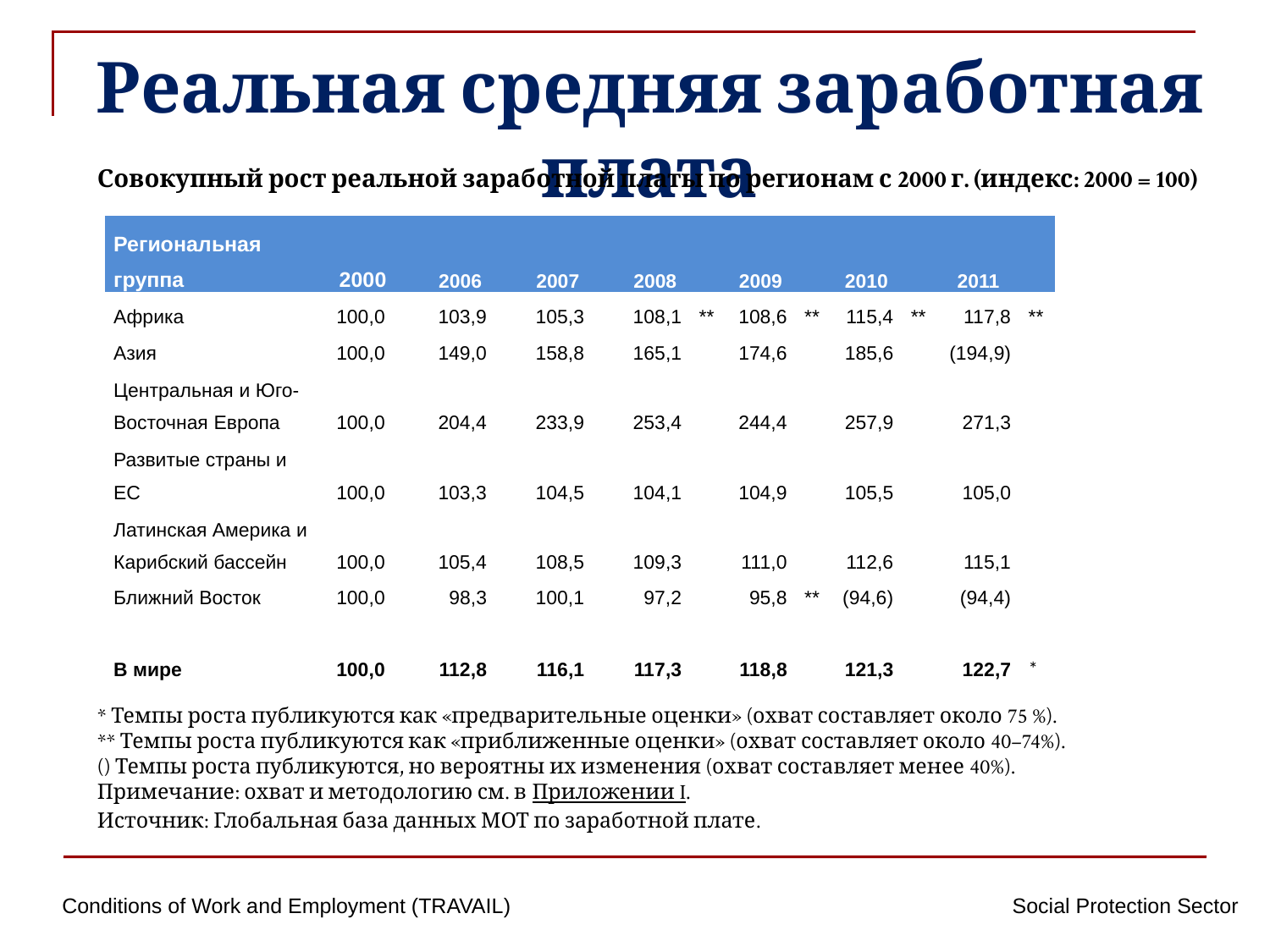

# Реальная средняя заработная плата
Совокупный рост реальной заработной платы по регионам с 2000 г. (индекс: 2000 = 100)
| Региональная группа | 2000 |  | 2006 |  | 2007 |  | 2008 |  | 2009 |  | 2010 |  | 2011 |  |
| --- | --- | --- | --- | --- | --- | --- | --- | --- | --- | --- | --- | --- | --- | --- |
| Африка | 100,0 |  | 103,9 |  | 105,3 |  | 108,1 | \*\* | 108,6 | \*\* | 115,4 | \*\* | 117,8 | \*\* |
| Азия | 100,0 |  | 149,0 |  | 158,8 |  | 165,1 |  | 174,6 |  | 185,6 |  | (194,9) |  |
| Центральная и Юго-Восточная Европа | 100,0 |  | 204,4 |  | 233,9 |  | 253,4 |  | 244,4 |  | 257,9 |  | 271,3 |  |
| Развитые страны и ЕС | 100,0 |  | 103,3 |  | 104,5 |  | 104,1 |  | 104,9 |  | 105,5 |  | 105,0 |  |
| Латинская Америка и Карибский бассейн | 100,0 |  | 105,4 |  | 108,5 |  | 109,3 |  | 111,0 |  | 112,6 |  | 115,1 |  |
| Ближний Восток | 100,0 |  | 98,3 |  | 100,1 |  | 97,2 |  | 95,8 | \*\* | (94,6) |  | (94,4) |  |
|  |  |  |  |  |  |  |  |  |  |  |  |  |  |  |
| В мире | 100,0 |  | 112,8 |  | 116,1 |  | 117,3 |  | 118,8 |  | 121,3 |  | 122,7 | \* |
* Темпы роста публикуются как «предварительные оценки» (охват составляет около 75 %).
** Темпы роста публикуются как «приближенные оценки» (охват составляет около 40–74%).
() Темпы роста публикуются, но вероятны их изменения (охват составляет менее 40%).
Примечание: охват и методологию см. в Приложении I.
Источник: Глобальная база данных МОТ по заработной плате.